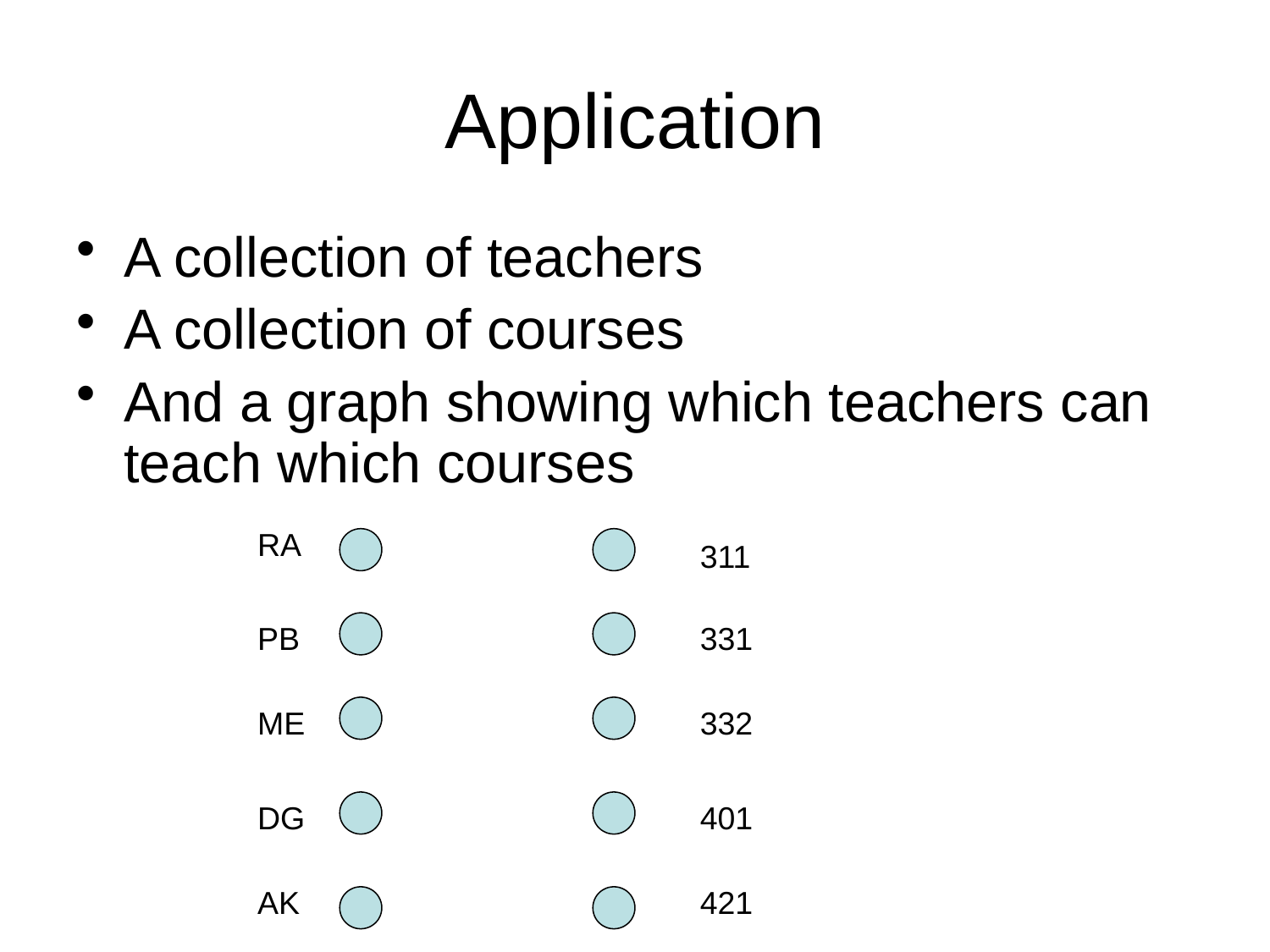

# Application
A collection of teachers
A collection of courses
And a graph showing which teachers can teach which courses
RA

311
PB

331
ME

332
DG

401
AK
421